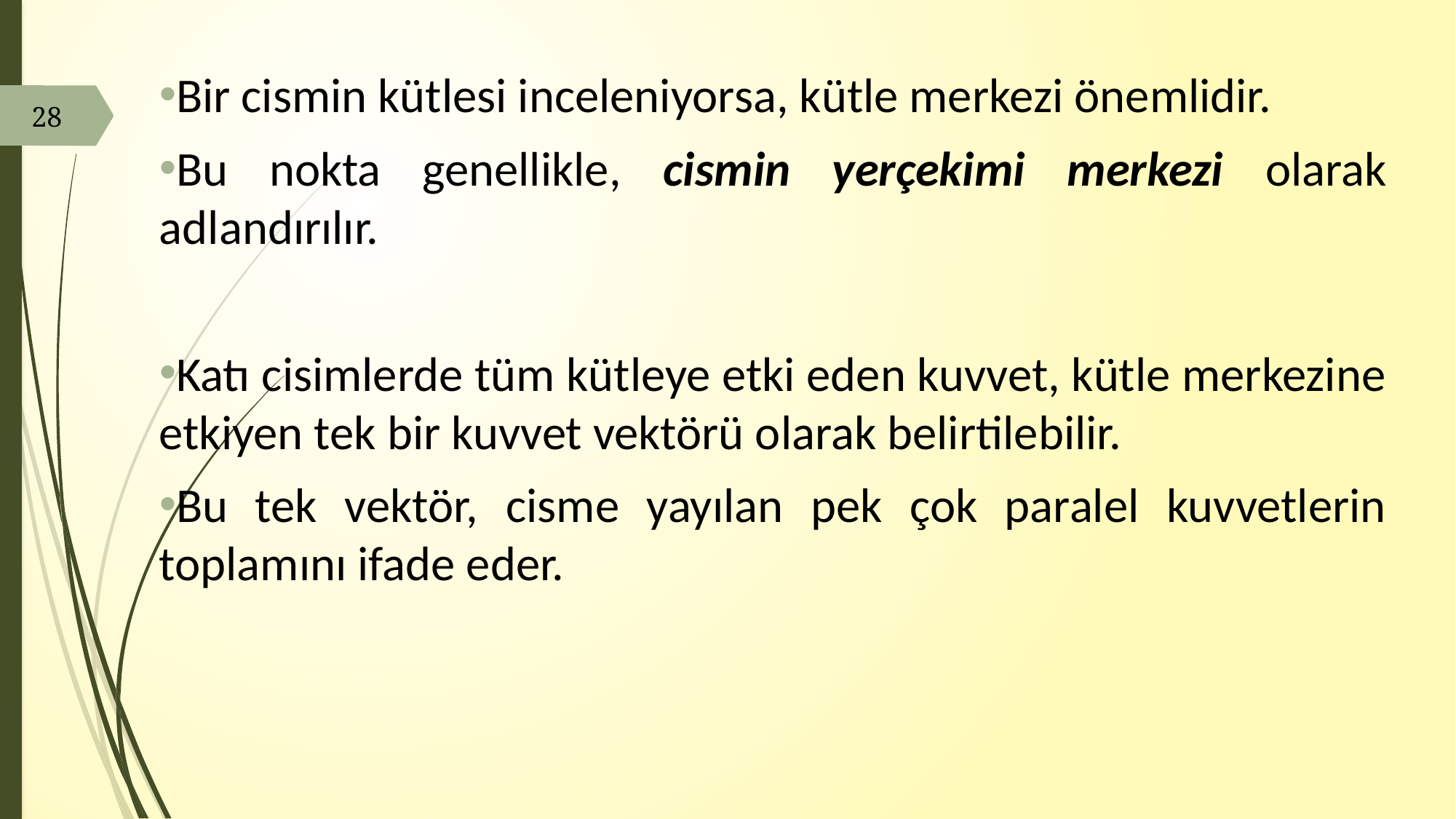

Bir cismin kütlesi inceleniyorsa, kütle merkezi önemlidir.
Bu nokta genellikle, cismin yerçekimi merkezi olarak adlandırılır.

Katı cisimlerde tüm kütleye etki eden kuvvet, kütle merkezine etkiyen tek bir kuvvet vektörü olarak belirtilebilir.
Bu tek vektör, cisme yayılan pek çok paralel kuvvetlerin toplamını ifade eder.
28